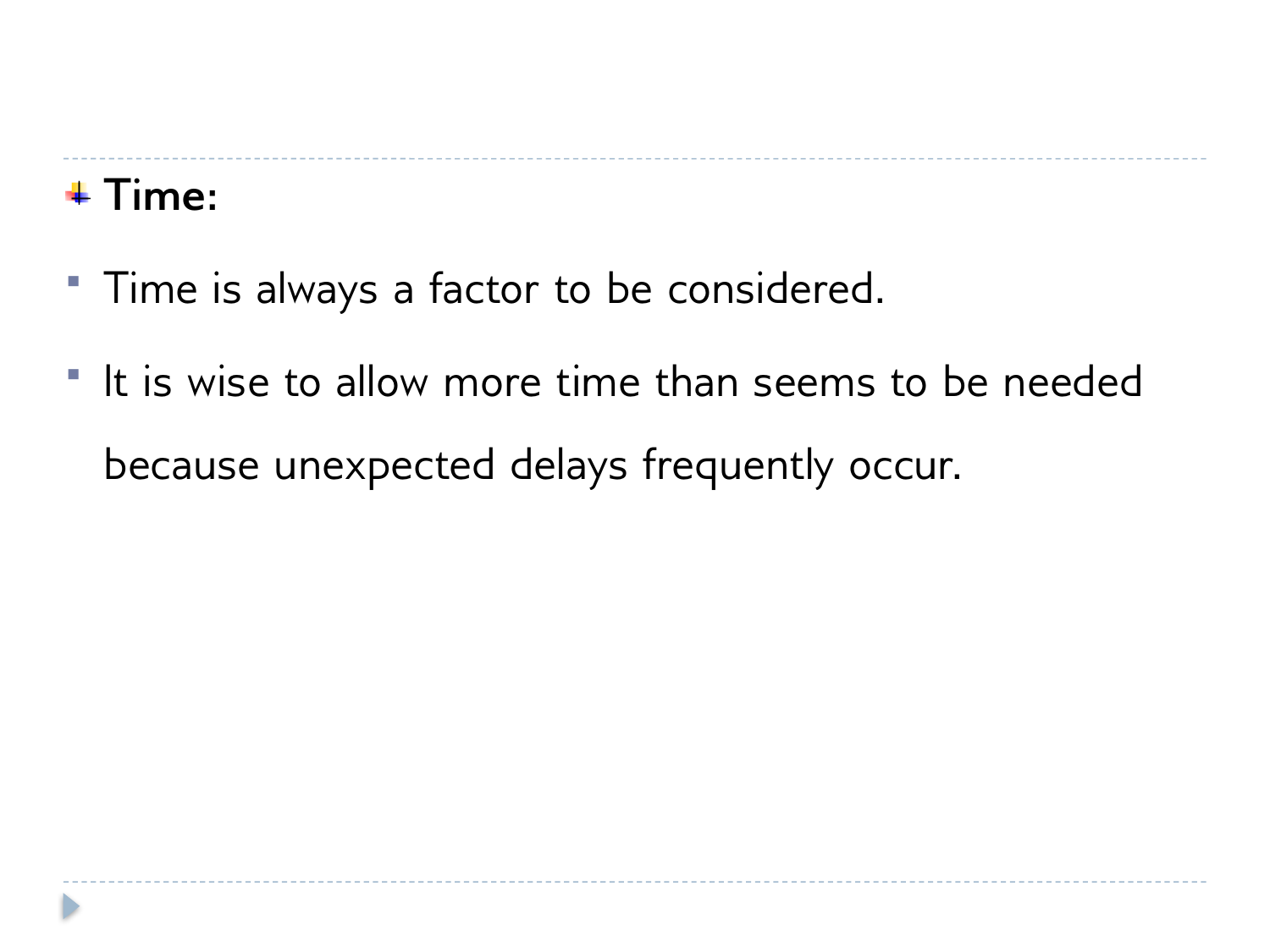

Time:
Time is always a factor to be considered.
It is wise to allow more time than seems to be needed because unexpected delays frequently occur.